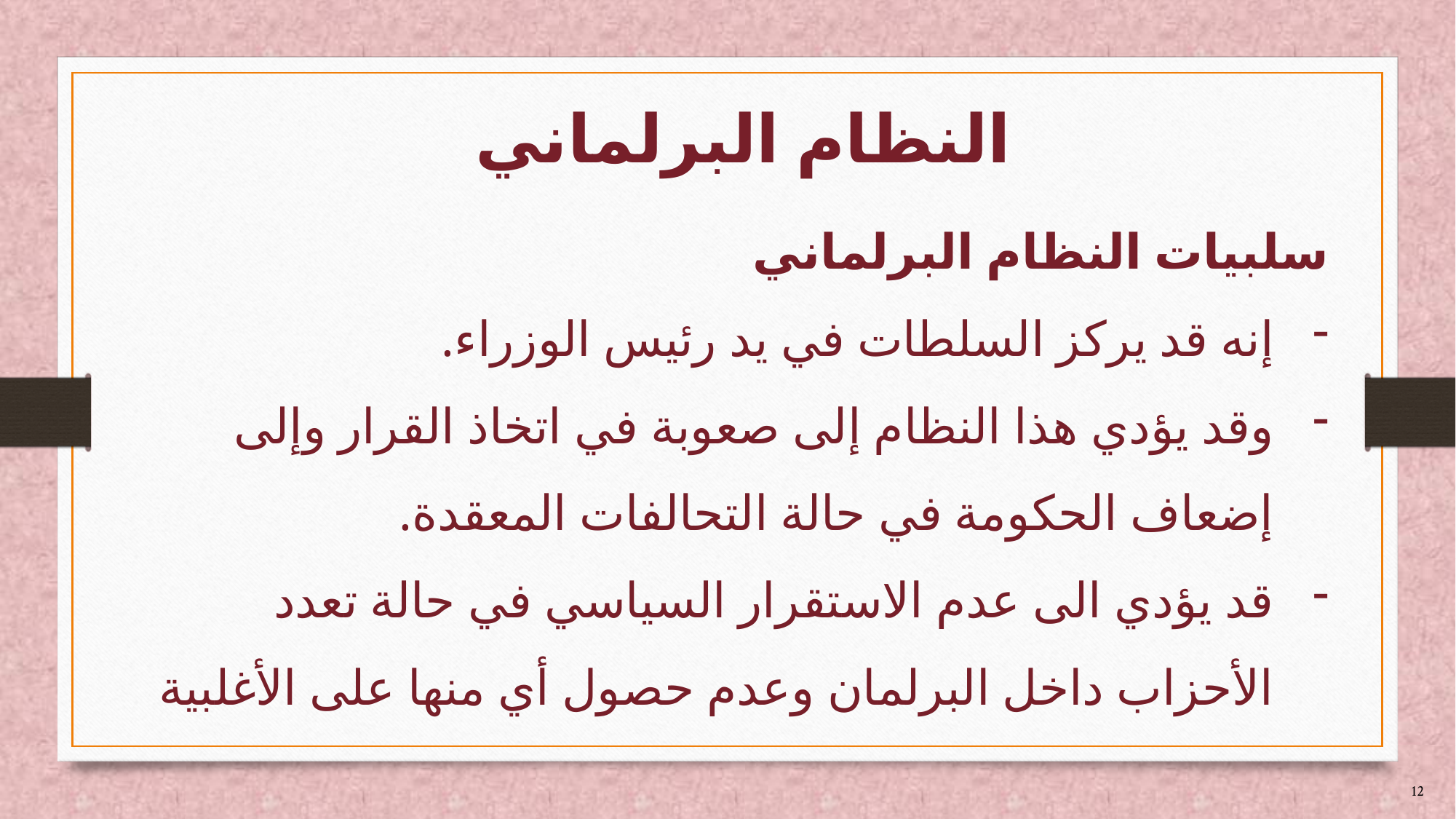

# النظام البرلماني
سلبيات النظام البرلماني
إنه قد يركز السلطات في يد رئيس الوزراء.
وقد يؤدي هذا النظام إلى صعوبة في اتخاذ القرار وإلى إضعاف الحكومة في حالة التحالفات المعقدة.
قد يؤدي الى عدم الاستقرار السياسي في حالة تعدد الأحزاب داخل البرلمان وعدم حصول أي منها على الأغلبية
12